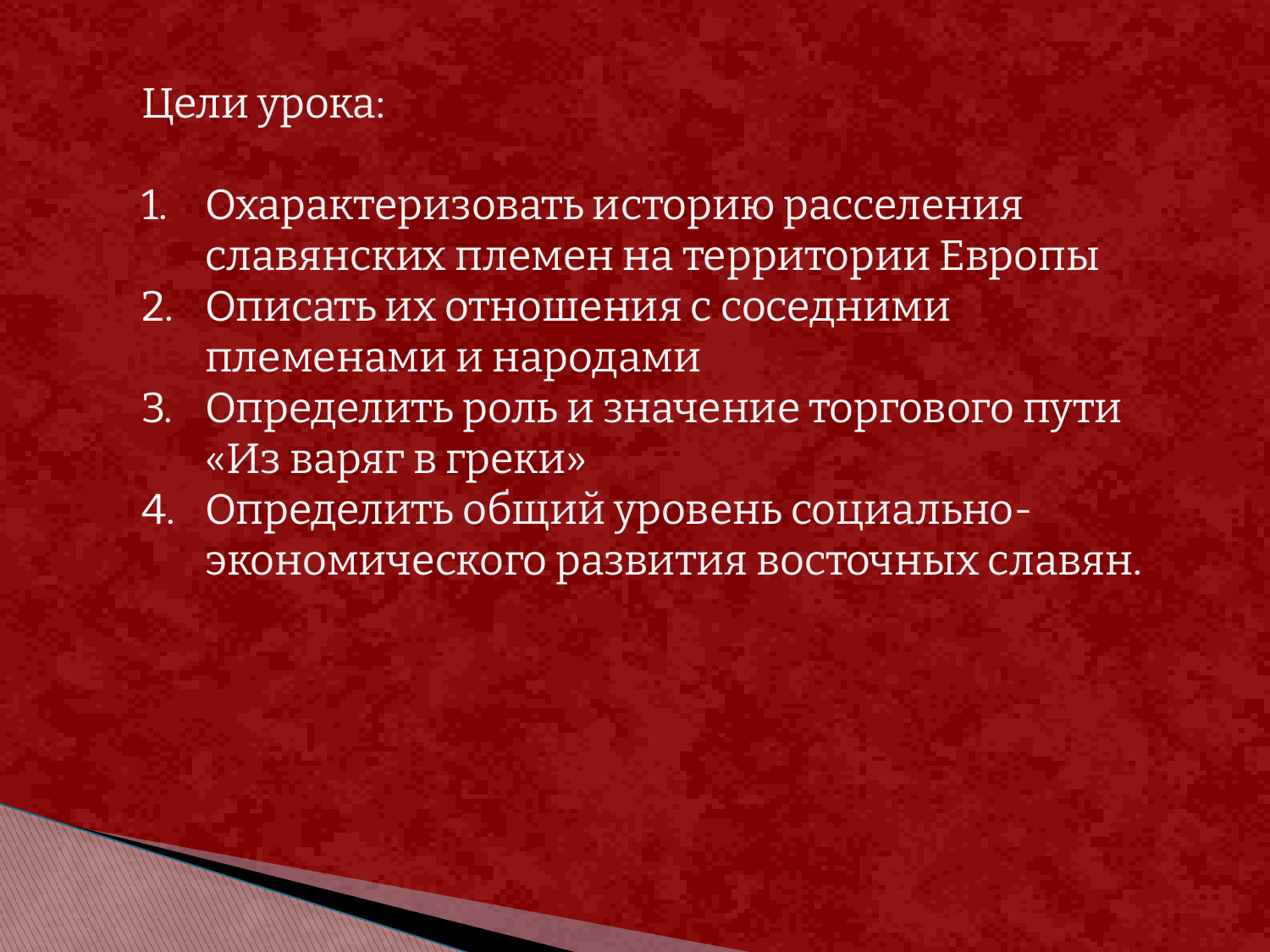

Цели урока:

Охарактеризовать историю расселения славянских племен на территории Европы
Описать их отношения с соседними племенами и народами
Определить роль и значение торгового пути «Из варяг в греки»
Определить общий уровень социально-экономического развития восточных славян.